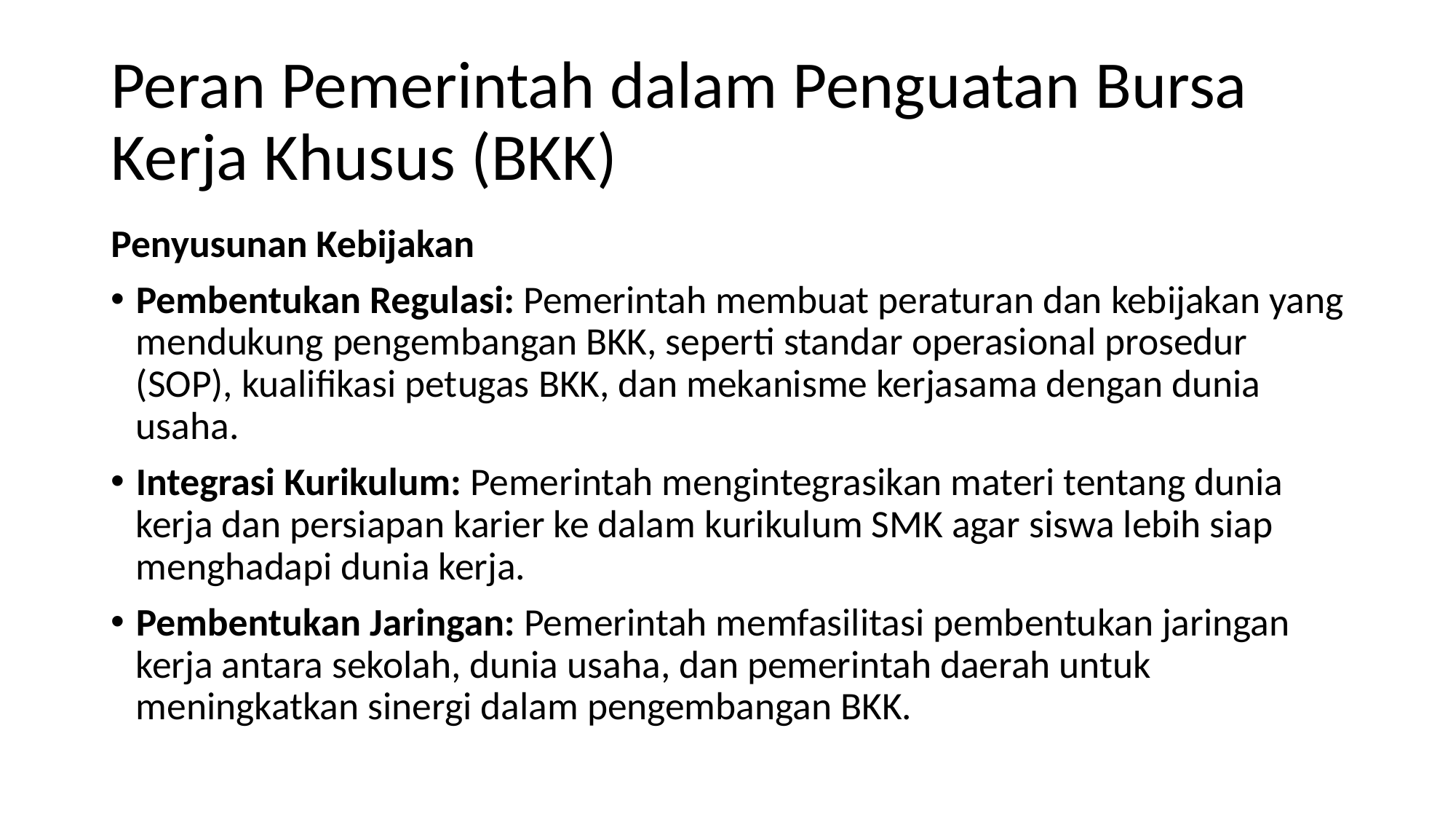

# Peran Pemerintah dalam Penguatan Bursa Kerja Khusus (BKK)
Penyusunan Kebijakan
Pembentukan Regulasi: Pemerintah membuat peraturan dan kebijakan yang mendukung pengembangan BKK, seperti standar operasional prosedur (SOP), kualifikasi petugas BKK, dan mekanisme kerjasama dengan dunia usaha.
Integrasi Kurikulum: Pemerintah mengintegrasikan materi tentang dunia kerja dan persiapan karier ke dalam kurikulum SMK agar siswa lebih siap menghadapi dunia kerja.
Pembentukan Jaringan: Pemerintah memfasilitasi pembentukan jaringan kerja antara sekolah, dunia usaha, dan pemerintah daerah untuk meningkatkan sinergi dalam pengembangan BKK.